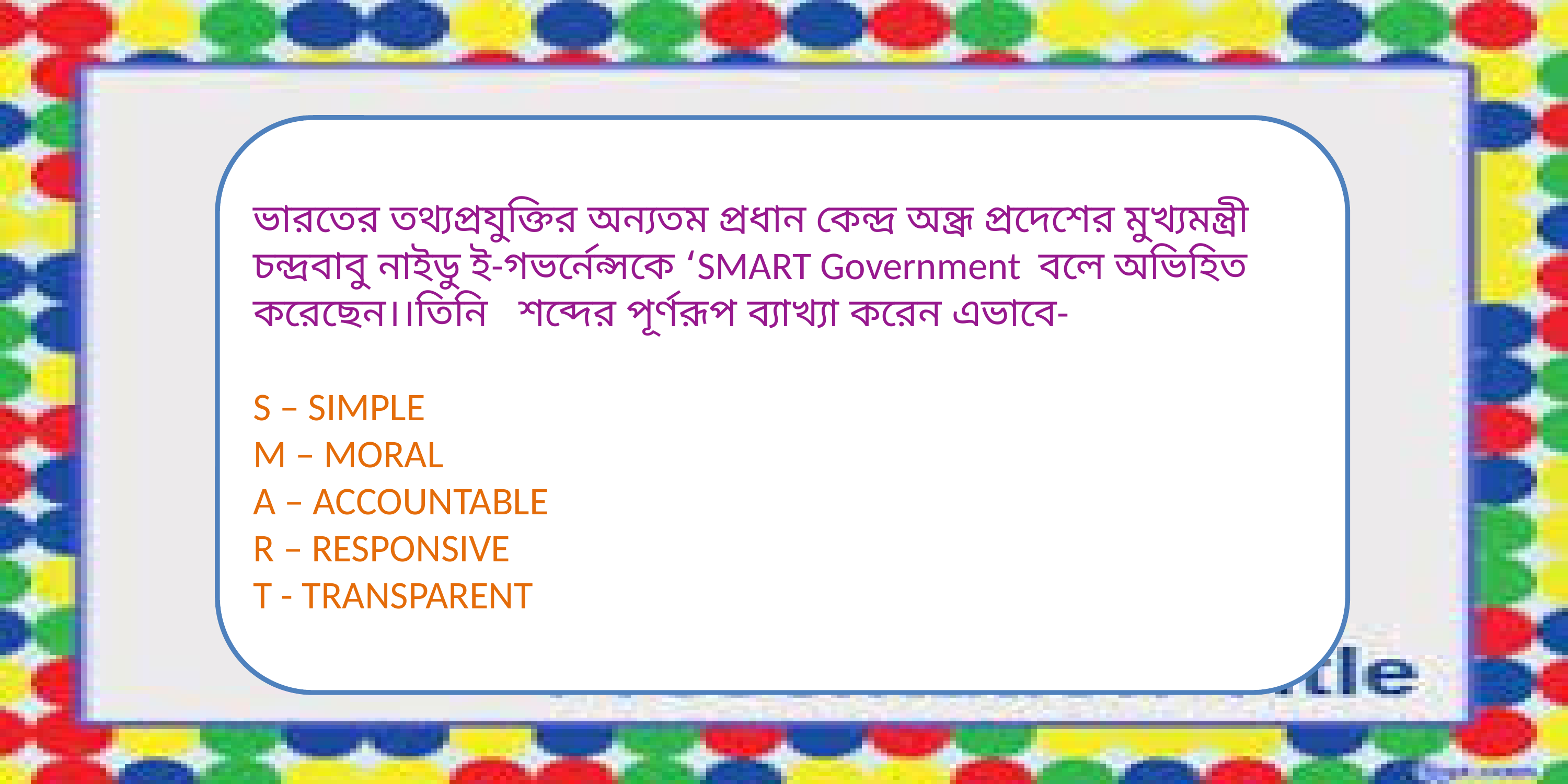

ভারতের তথ্যপ্রযুক্তির অন্যতম প্রধান কেন্দ্র অন্ধ্র প্রদেশের মুখ্যমন্ত্রী চন্দ্রবাবু নাইডু ই-গভর্নেন্সকে ‘SMART Government  বলে অভিহিত করেছেন।।তিনি   শব্দের পূর্ণরূপ ব্যাখ্যা করেন এভাবে-

S – SIMPLE
M – MORAL
A – ACCOUNTABLE
R – RESPONSIVE
T - TRANSPARENT